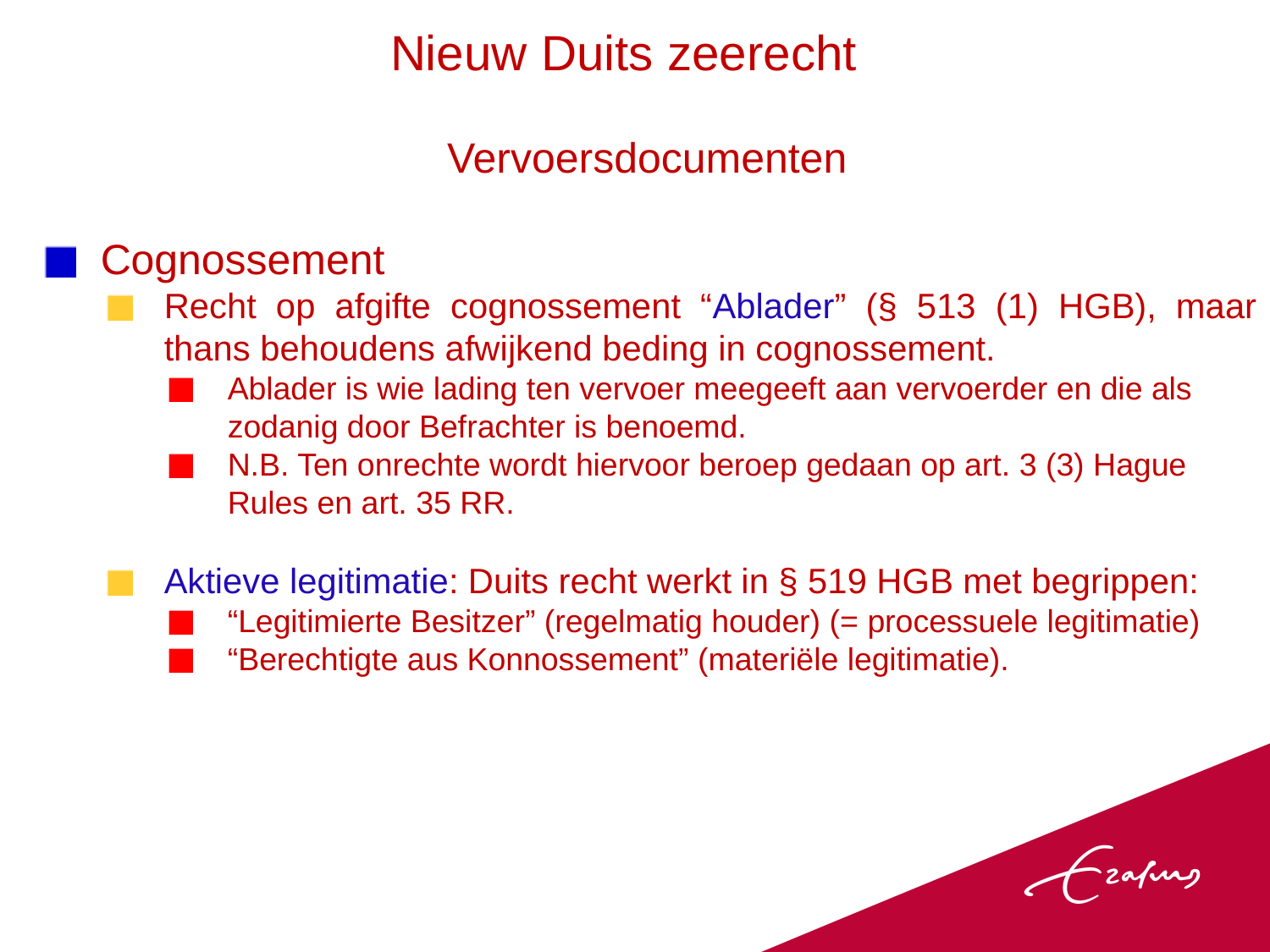

Nieuw Duits zeerecht
Vervoersdocumenten

Cognossement
Recht op afgifte cognossement “Ablader” (§ 513 (1) HGB), maar thans behoudens afwijkend beding in cognossement.
Ablader is wie lading ten vervoer meegeeft aan vervoerder en die als zodanig door Befrachter is benoemd.
N.B. Ten onrechte wordt hiervoor beroep gedaan op art. 3 (3) Hague Rules en art. 35 RR.

Aktieve legitimatie: Duits recht werkt in § 519 HGB met begrippen:
“Legitimierte Besitzer” (regelmatig houder) (= processuele legitimatie)
“Berechtigte aus Konnossement” (materiële legitimatie).